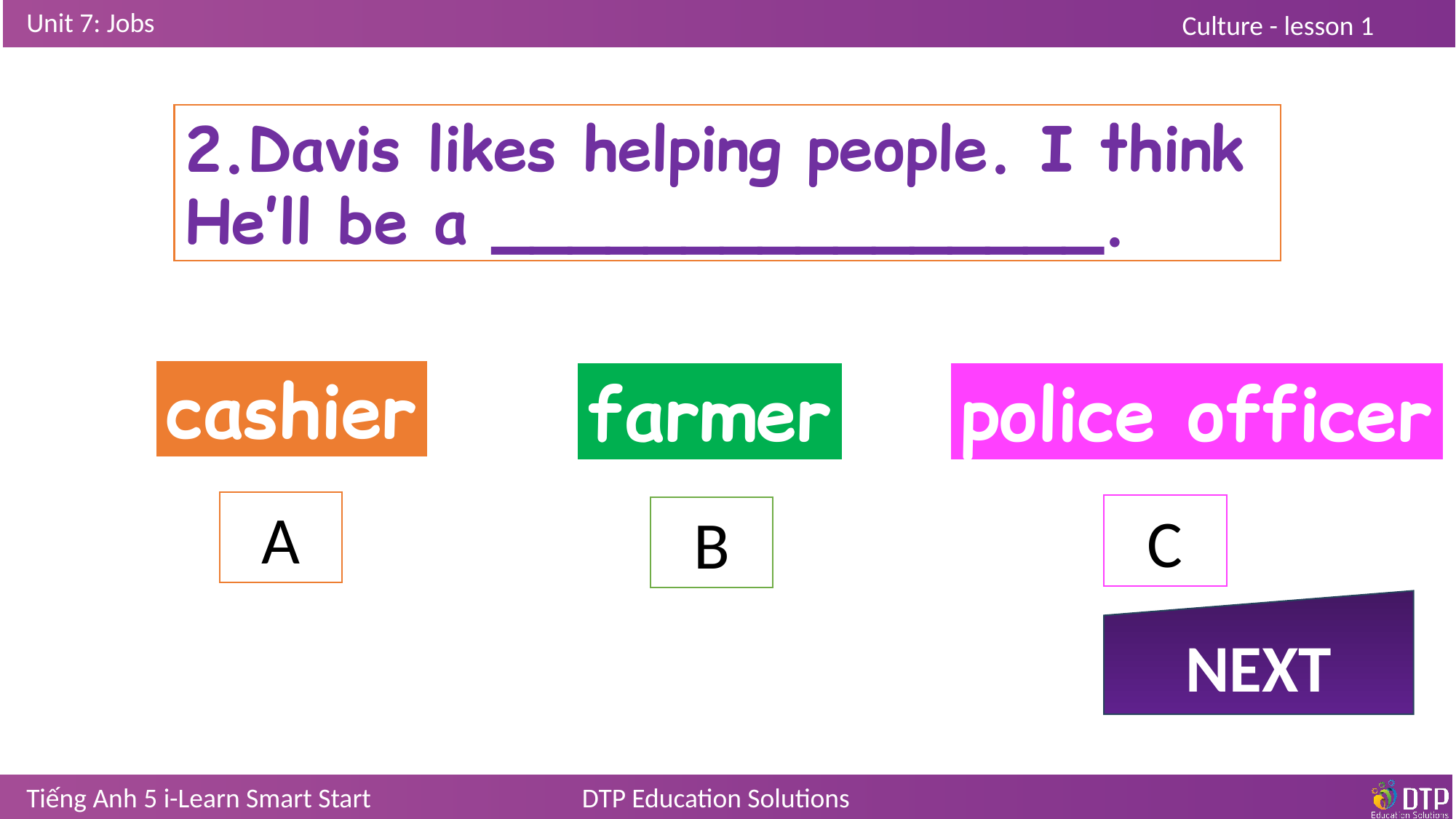

2.Davis likes helping people. I think He’ll be a ________________.
cashier
farmer
police officer
A
C
B
NEXT